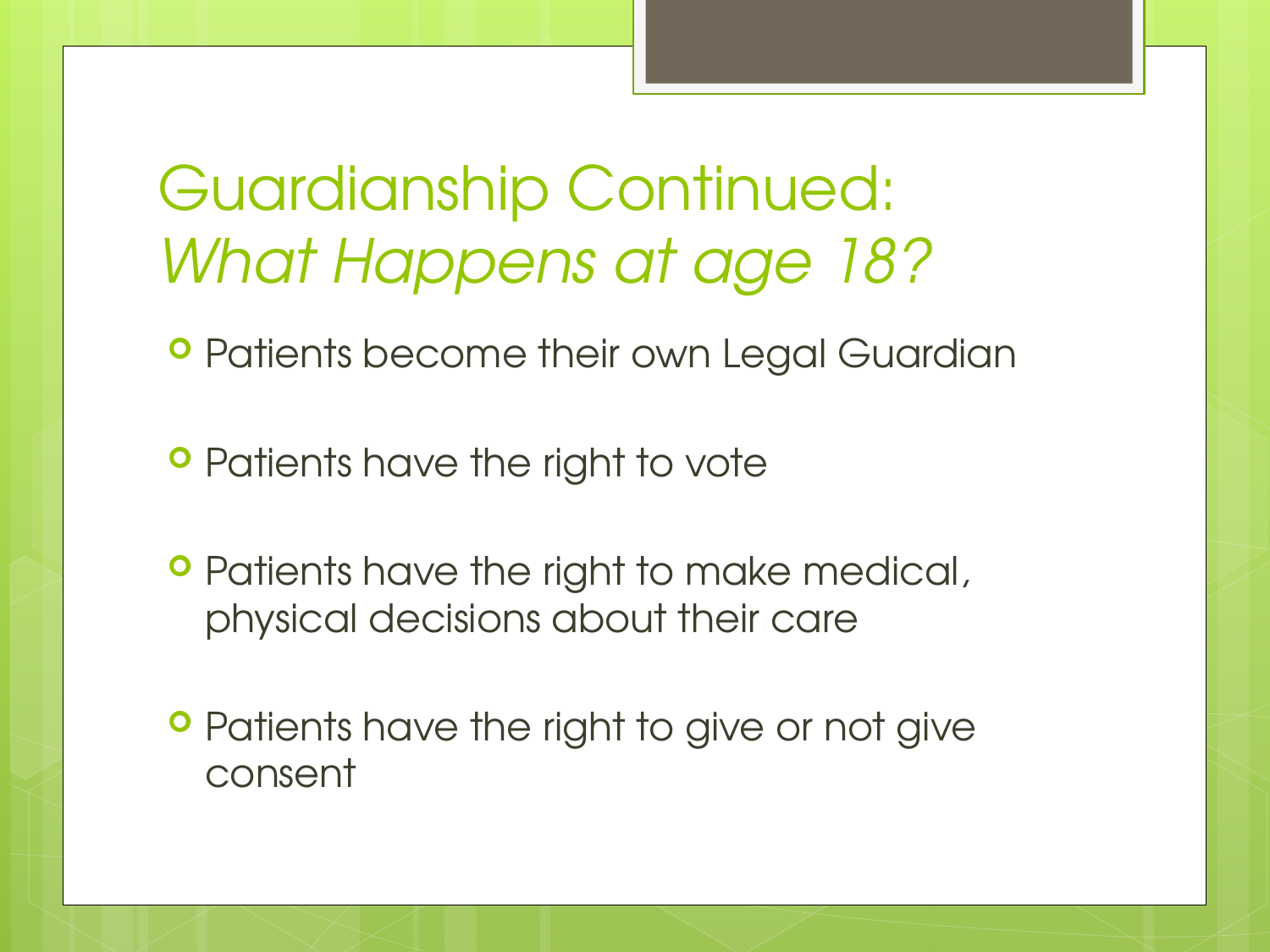

# Guardianship Continued: What Happens at age 18?
Patients become their own Legal Guardian

Patients have the right to vote

Patients have the right to make medical, physical decisions about their care

Patients have the right to give or not give consent